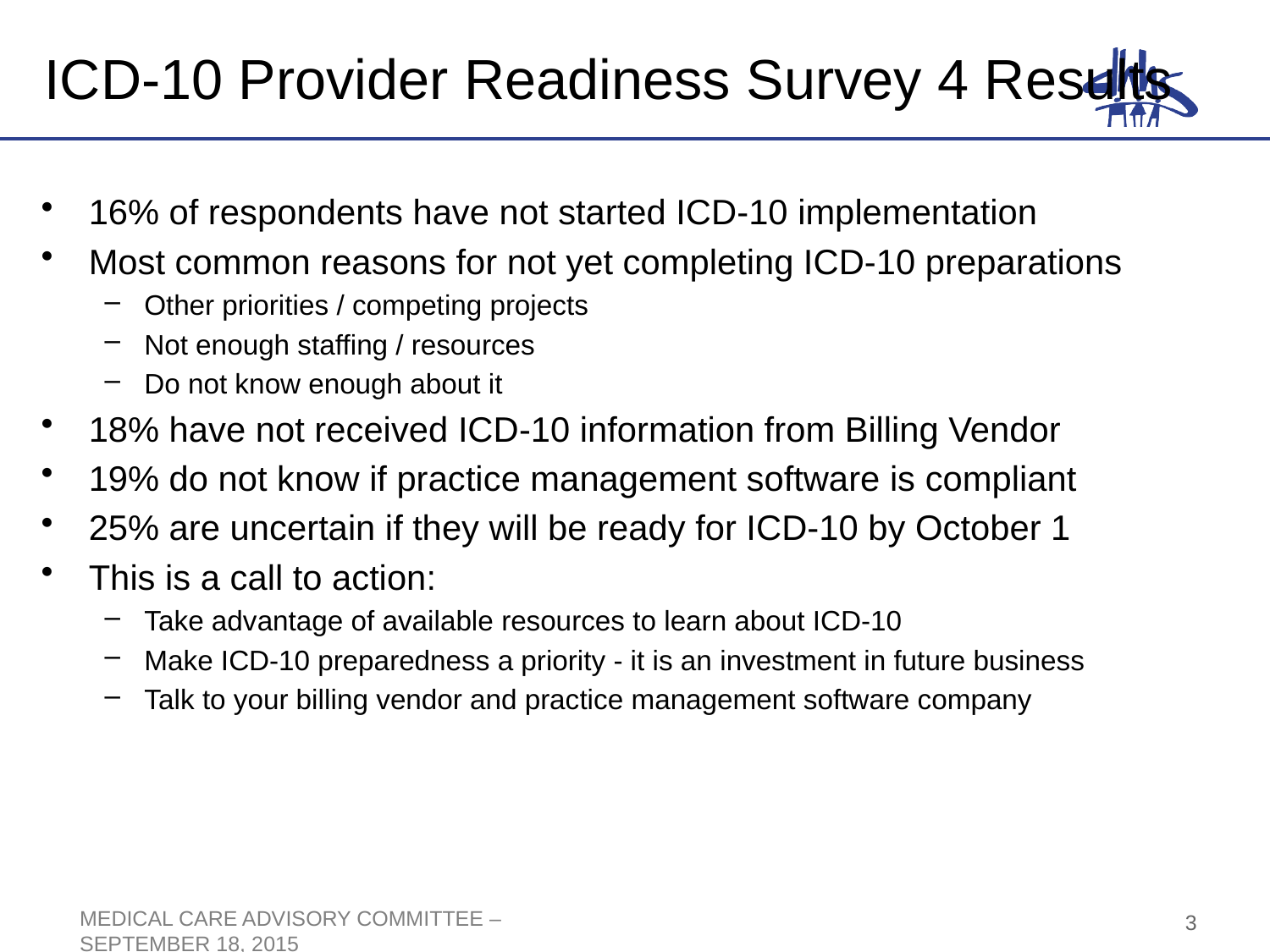

# ICD-10 Provider Readiness Survey 4 Results
16% of respondents have not started ICD-10 implementation
Most common reasons for not yet completing ICD-10 preparations
Other priorities / competing projects
Not enough staffing / resources
Do not know enough about it
18% have not received ICD-10 information from Billing Vendor
19% do not know if practice management software is compliant
25% are uncertain if they will be ready for ICD-10 by October 1
This is a call to action:
Take advantage of available resources to learn about ICD-10
Make ICD-10 preparedness a priority - it is an investment in future business
Talk to your billing vendor and practice management software company